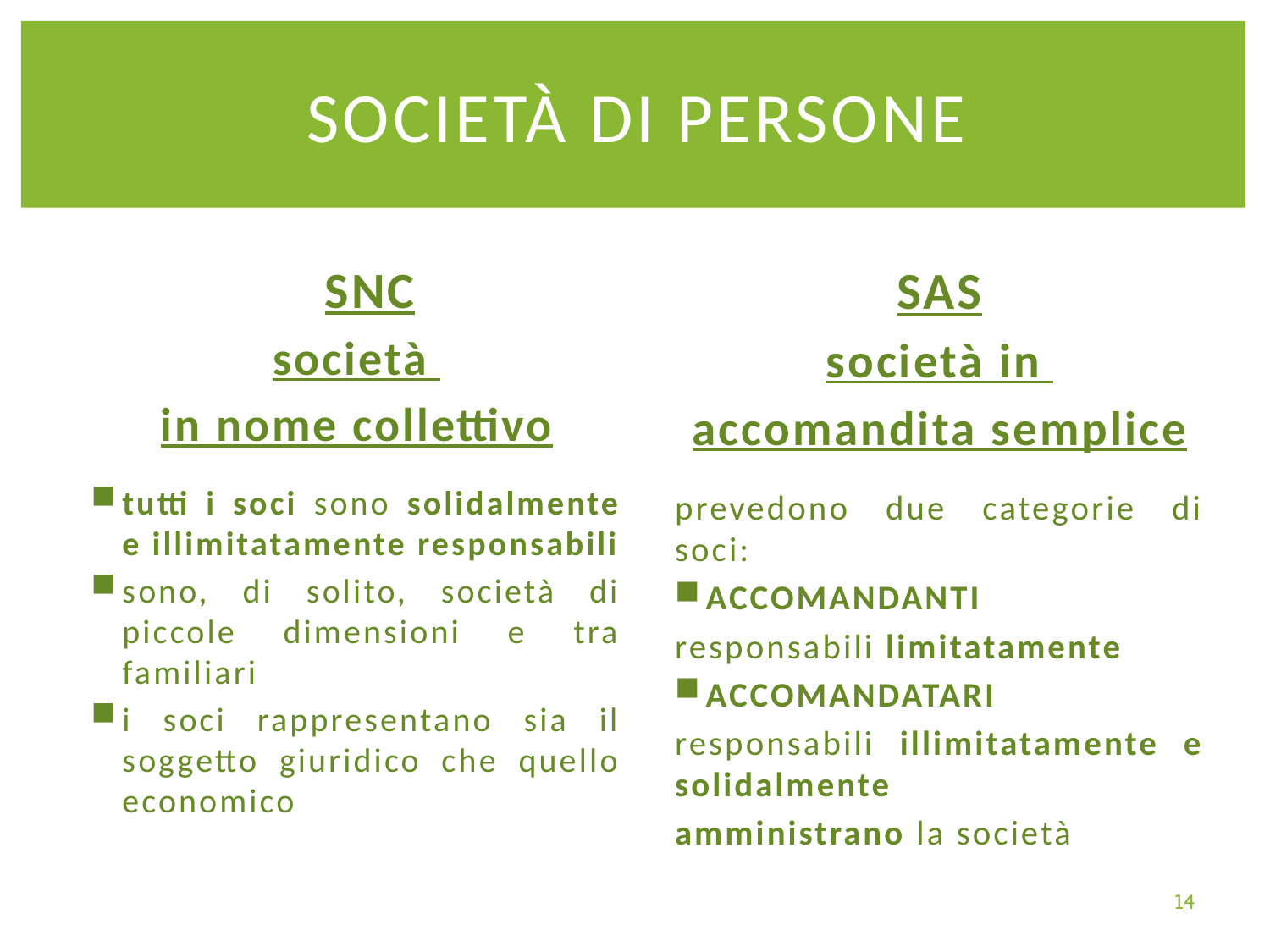

# SOCIETÀ DI PERSONE
  SNC
società
in nome collettivo

tutti i soci sono solidalmente e illimitatamente responsabili
sono, di solito, società di piccole dimensioni e tra familiari
i soci rappresentano sia il soggetto giuridico che quello economico

SAS
società in
accomandita semplice

prevedono due categorie di soci:
ACCOMANDANTI
responsabili limitatamente
ACCOMANDATARI
responsabili illimitatamente e solidalmente
amministrano la società

14